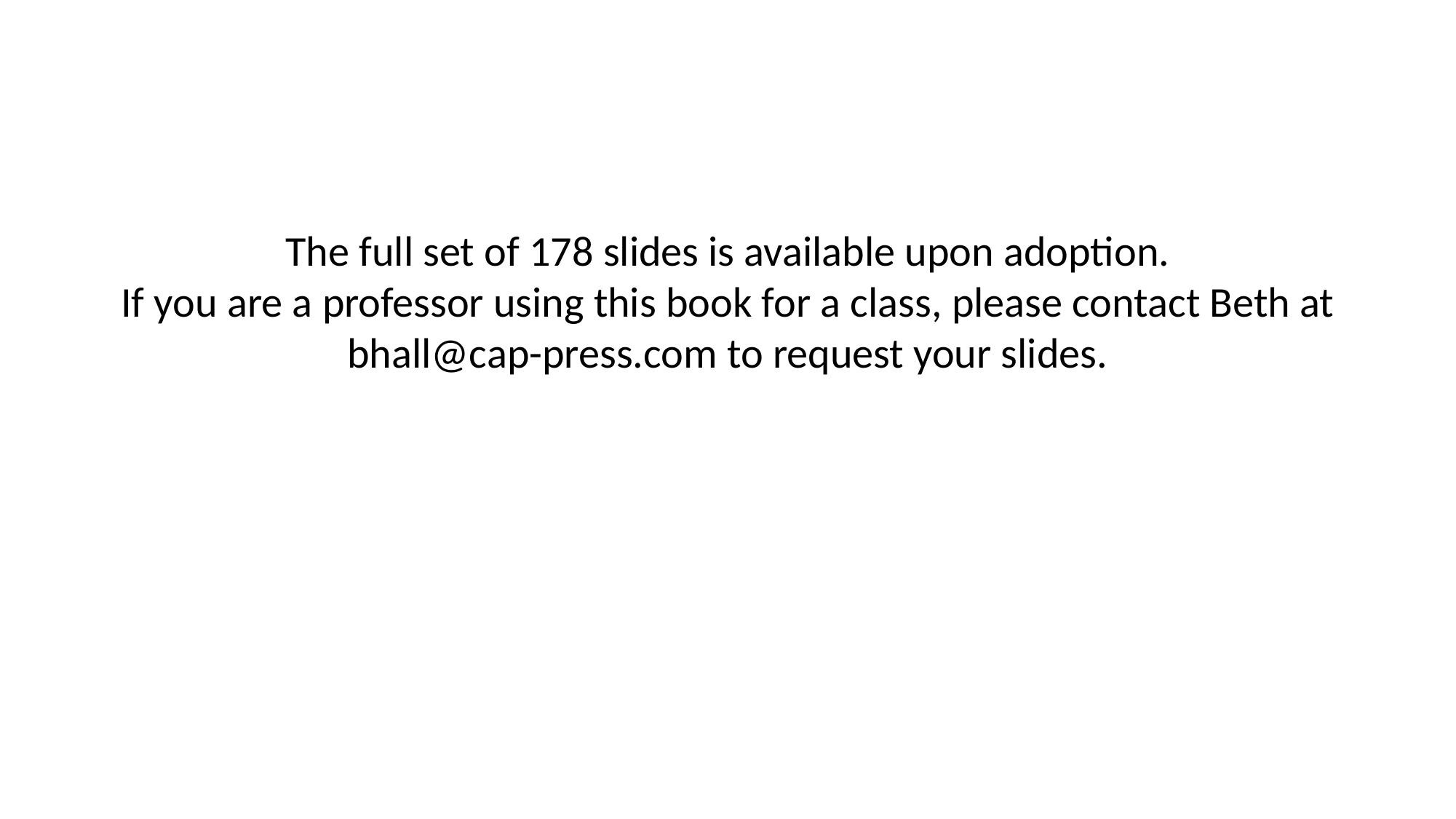

#
The full set of 178 slides is available upon adoption.
If you are a professor using this book for a class, please contact Beth at bhall@cap-press.com to request your slides.